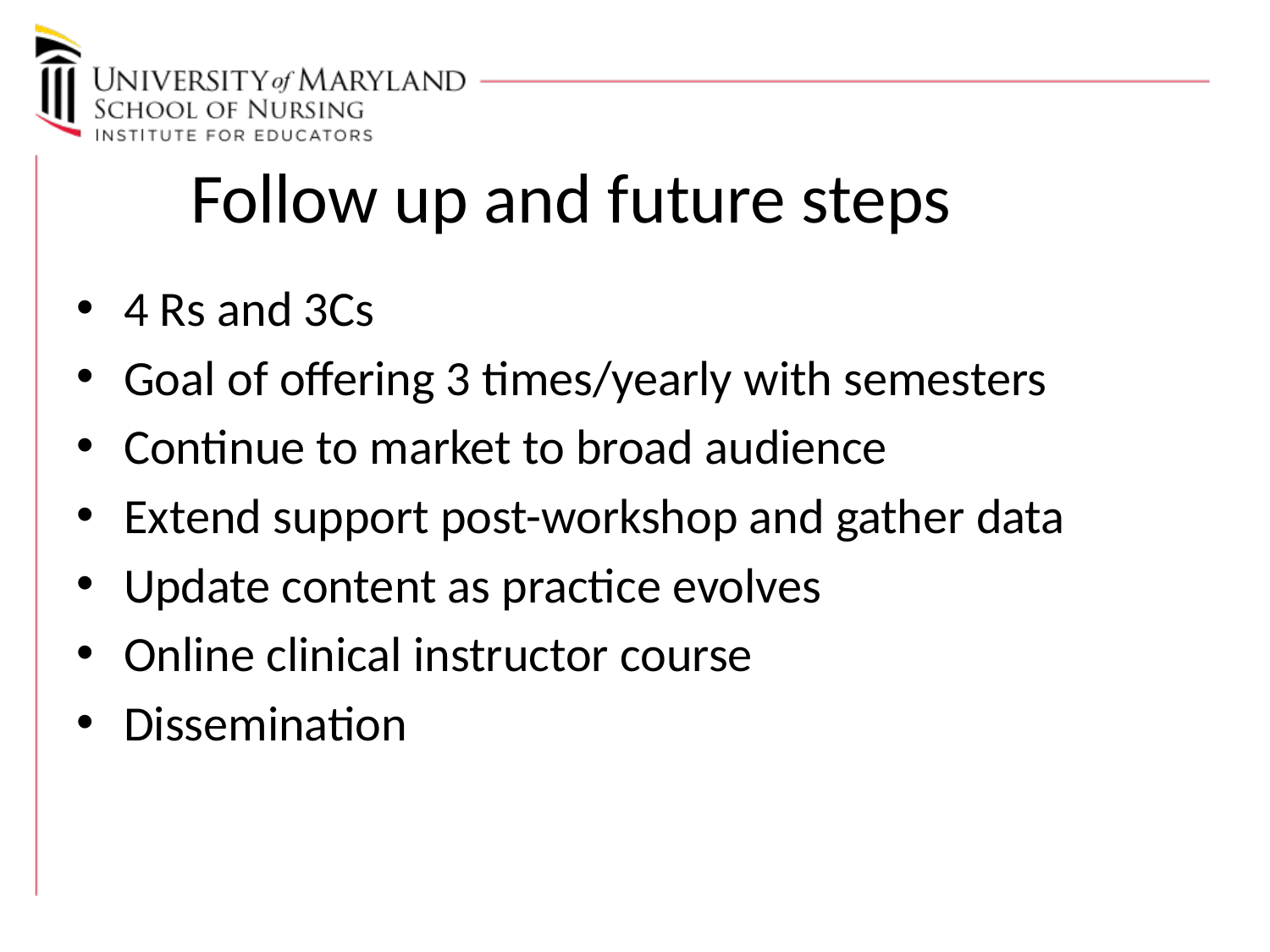

# Follow up and future steps
4 Rs and 3Cs
Goal of offering 3 times/yearly with semesters
Continue to market to broad audience
Extend support post-workshop and gather data
Update content as practice evolves
Online clinical instructor course
Dissemination